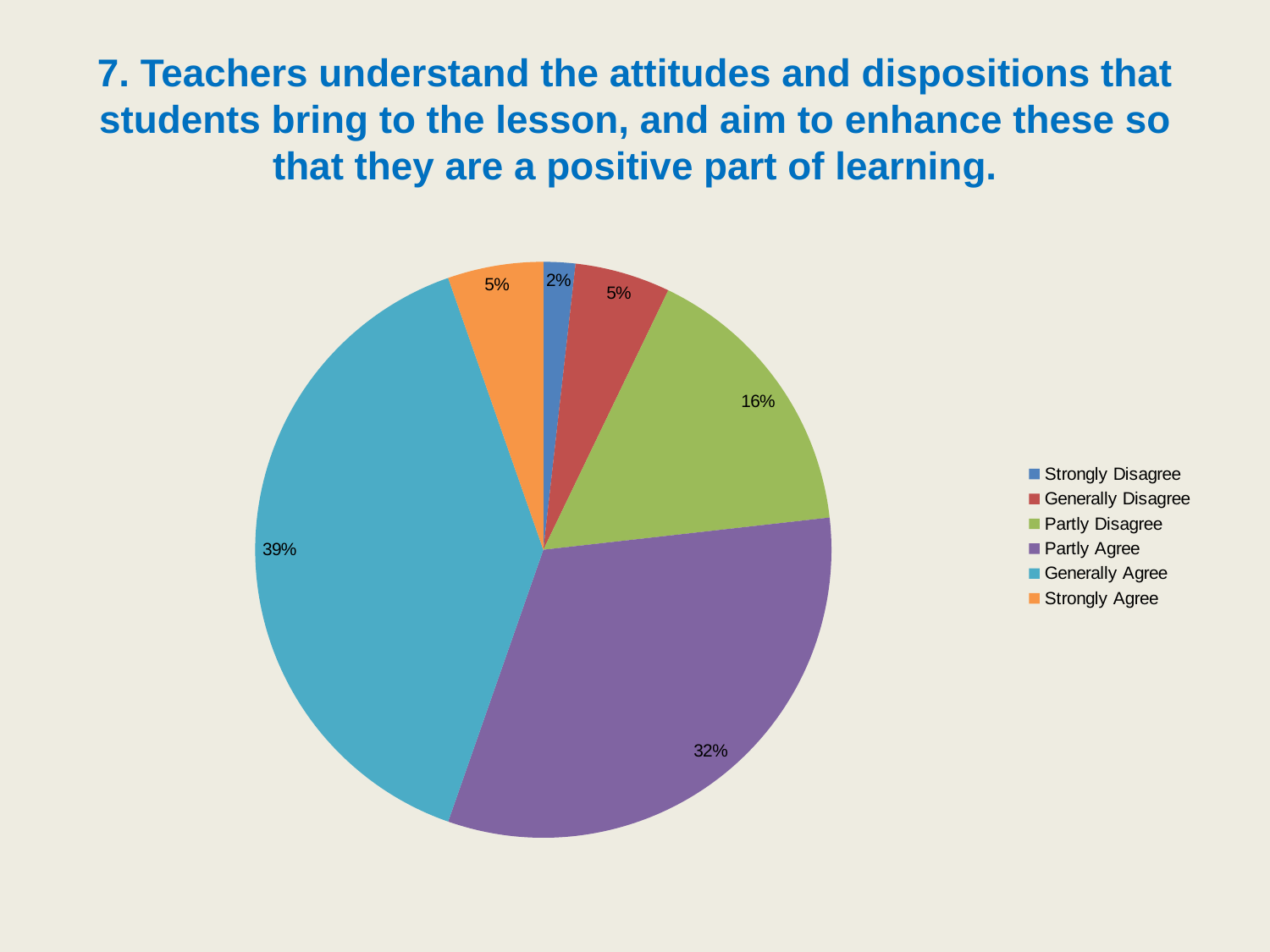

# 7. Teachers understand the attitudes and dispositions that students bring to the lesson, and aim to enhance these so that they are a positive part of learning.

### Chart

| Category |  |
|---|---|
| Strongly Disagree | 1.7857142857142856 |
| Generally Disagree | 5.357142857142857 |
| Partly Disagree | 16.071428571428573 |
| Partly Agree | 32.142857142857146 |
| Generally Agree | 39.285714285714285 |
| Strongly Agree | 5.357142857142857 |